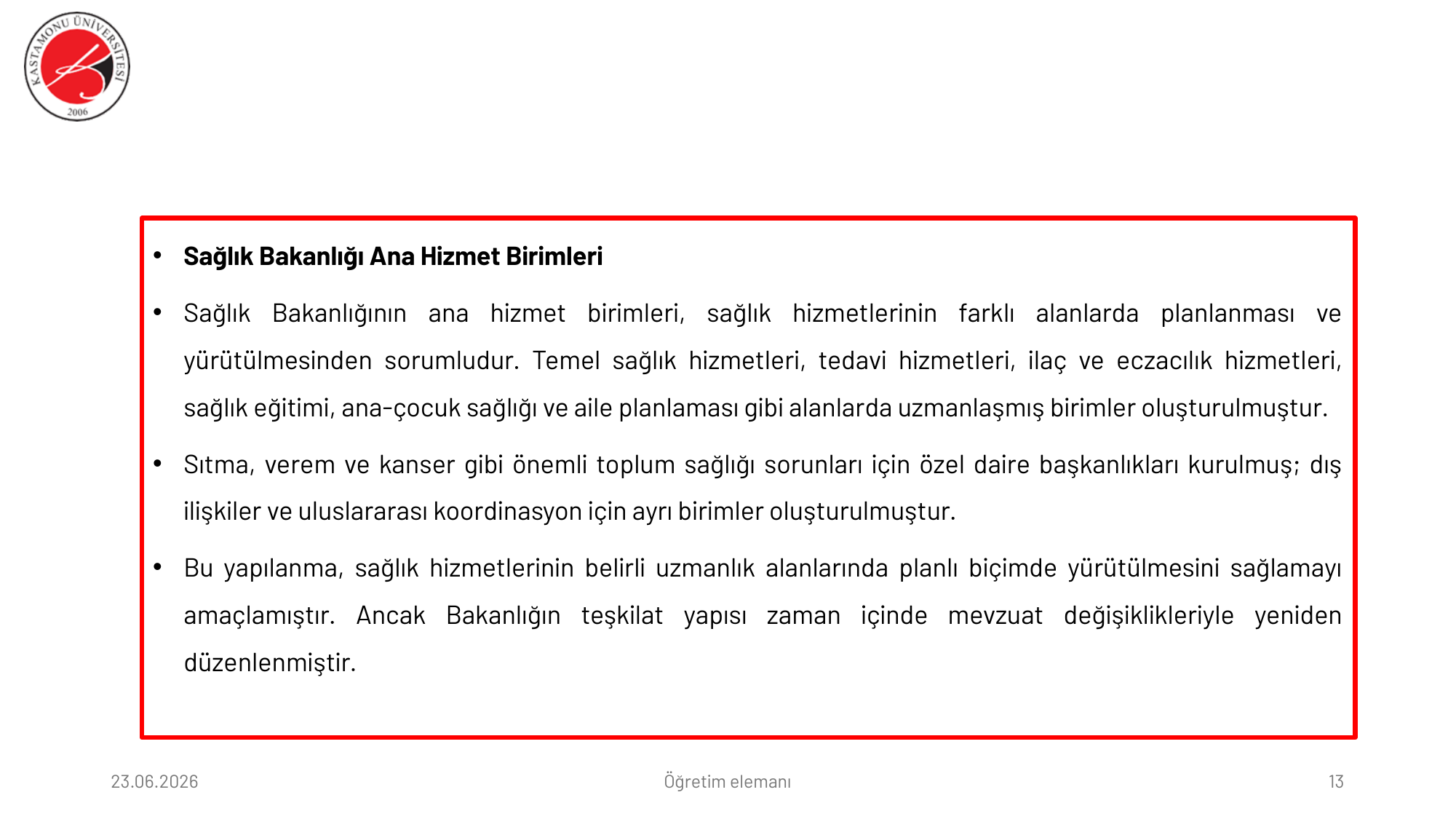

#
Sağlık Bakanlığı Ana Hizmet Birimleri
Sağlık Bakanlığının ana hizmet birimleri, sağlık hizmetlerinin farklı alanlarda planlanması ve yürütülmesinden sorumludur. Temel sağlık hizmetleri, tedavi hizmetleri, ilaç ve eczacılık hizmetleri, sağlık eğitimi, ana-çocuk sağlığı ve aile planlaması gibi alanlarda uzmanlaşmış birimler oluşturulmuştur.
Sıtma, verem ve kanser gibi önemli toplum sağlığı sorunları için özel daire başkanlıkları kurulmuş; dış ilişkiler ve uluslararası koordinasyon için ayrı birimler oluşturulmuştur.
Bu yapılanma, sağlık hizmetlerinin belirli uzmanlık alanlarında planlı biçimde yürütülmesini sağlamayı amaçlamıştır. Ancak Bakanlığın teşkilat yapısı zaman içinde mevzuat değişiklikleriyle yeniden düzenlenmiştir.

23.06.2026
Öğretim elemanı
13